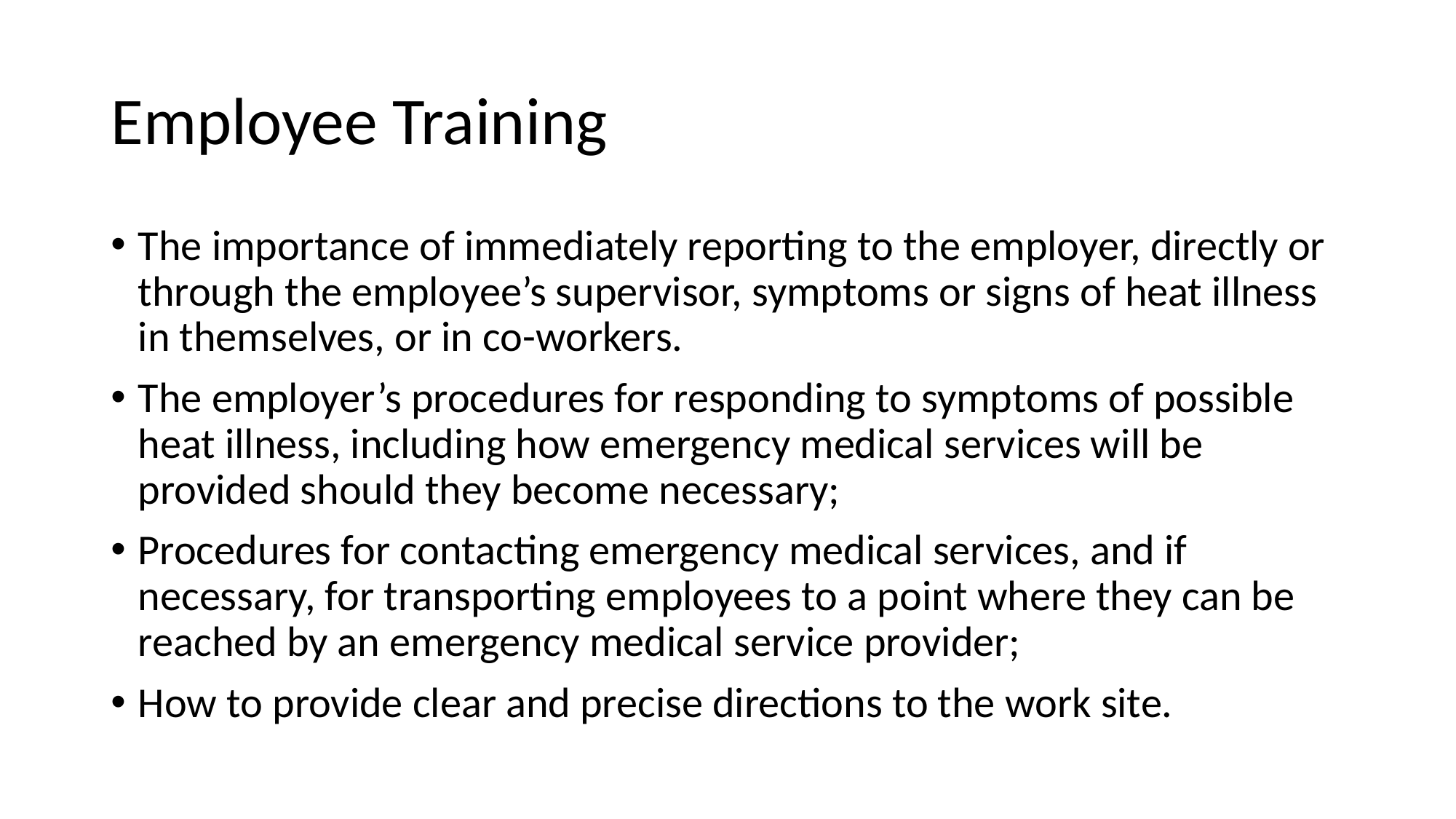

# Employee Training
The importance of immediately reporting to the employer, directly or through the employee’s supervisor, symptoms or signs of heat illness in themselves, or in co-workers.
The employer’s procedures for responding to symptoms of possible heat illness, including how emergency medical services will be provided should they become necessary;
Procedures for contacting emergency medical services, and if necessary, for transporting employees to a point where they can be reached by an emergency medical service provider;
How to provide clear and precise directions to the work site.